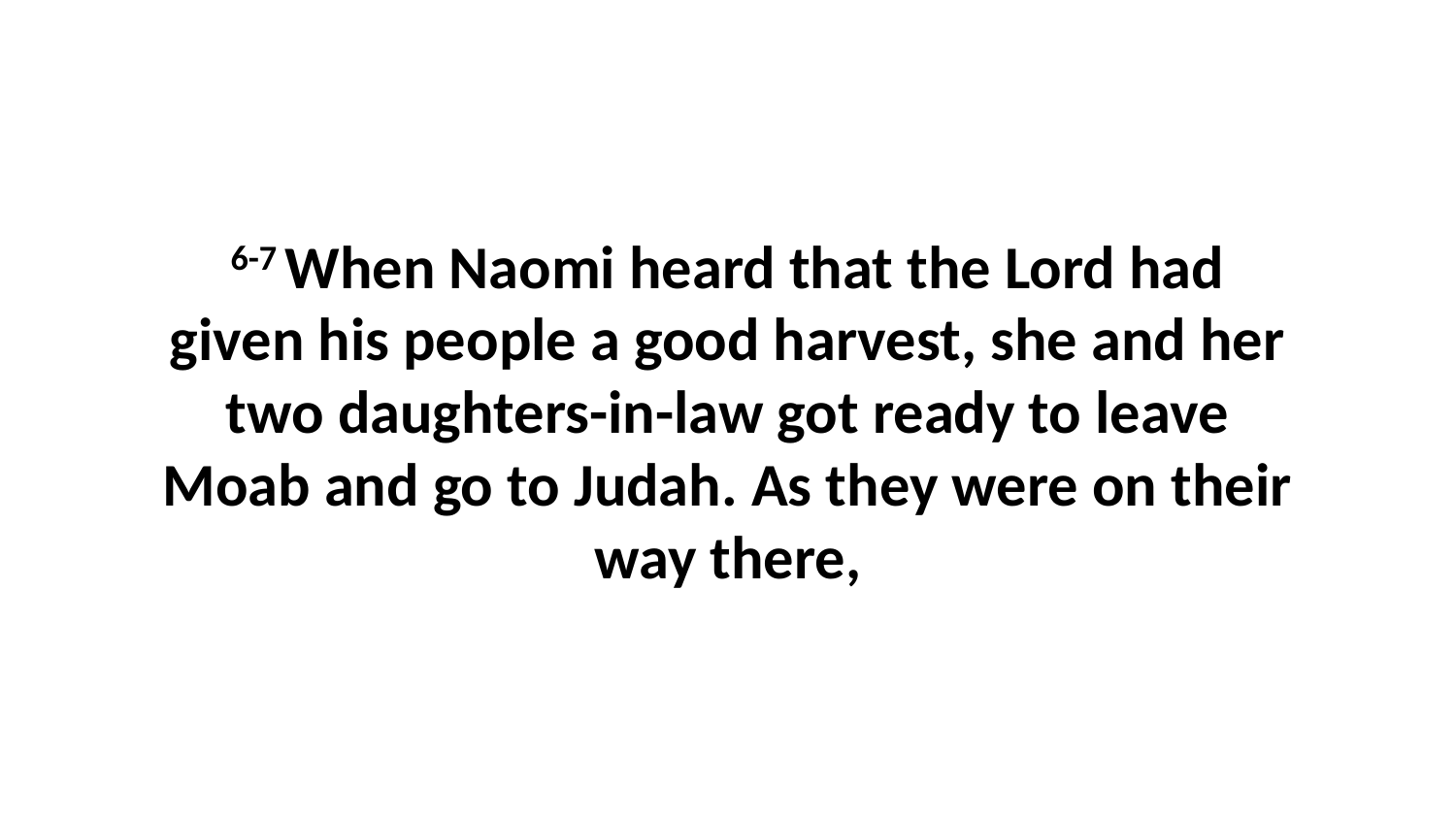

6-7 When Naomi heard that the Lord had given his people a good harvest, she and her two daughters-in-law got ready to leave Moab and go to Judah. As they were on their way there,